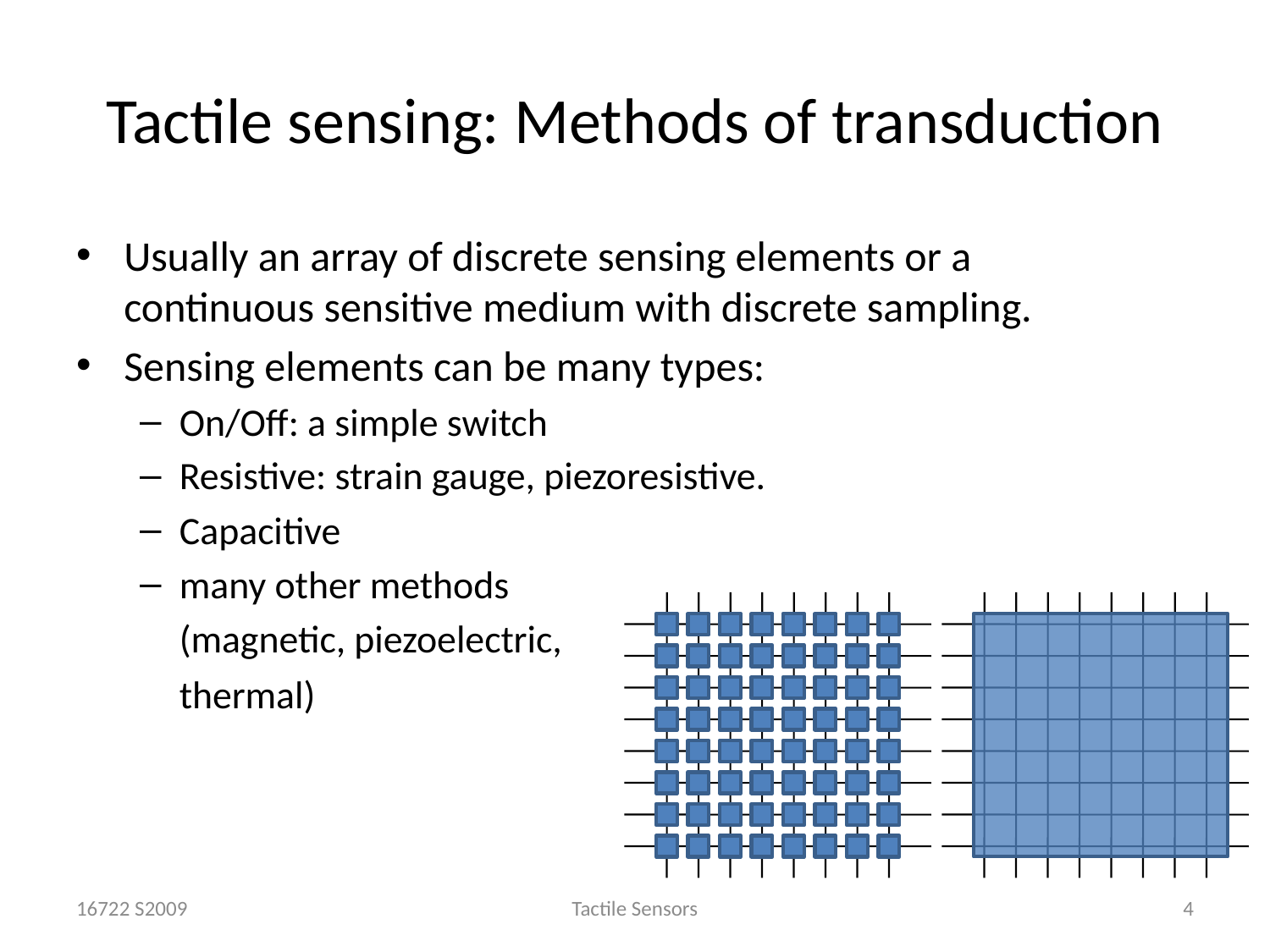

# Tactile sensing: Methods of transduction
Usually an array of discrete sensing elements or a continuous sensitive medium with discrete sampling.
Sensing elements can be many types:
On/Off: a simple switch
Resistive: strain gauge, piezoresistive.
Capacitive
many other methods
	(magnetic, piezoelectric,
	thermal)

16722 S2009
Tactile Sensors
4